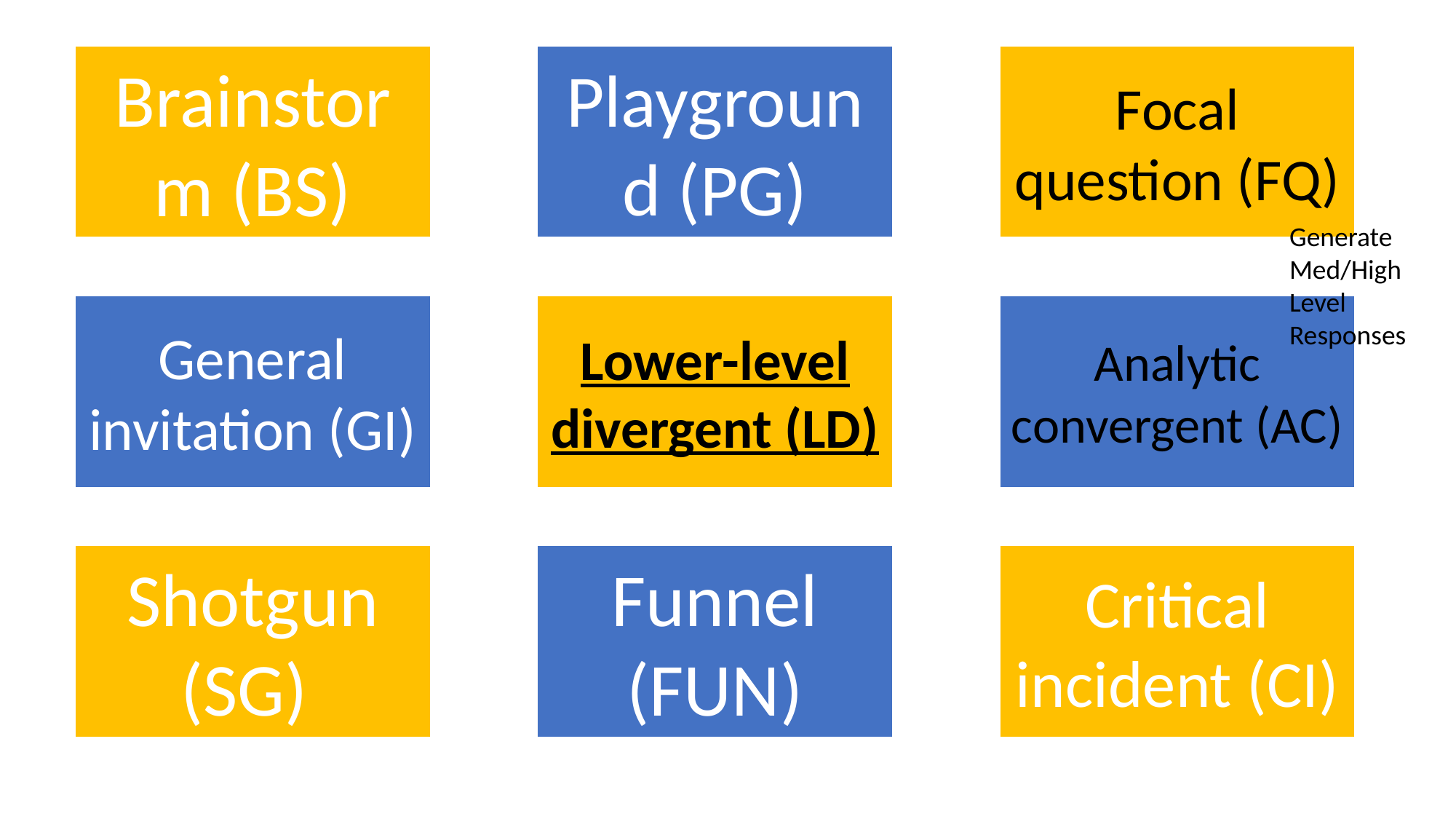

Brainstorm (BS)
Focal question (FQ)
General invitation (GI)
Lower-level divergent (LD)
Analytic convergent (AC)
Playground (PG)
Shotgun (SG)
Funnel (FUN)
Critical incident (CI)
Generate Med/High
Level
Responses